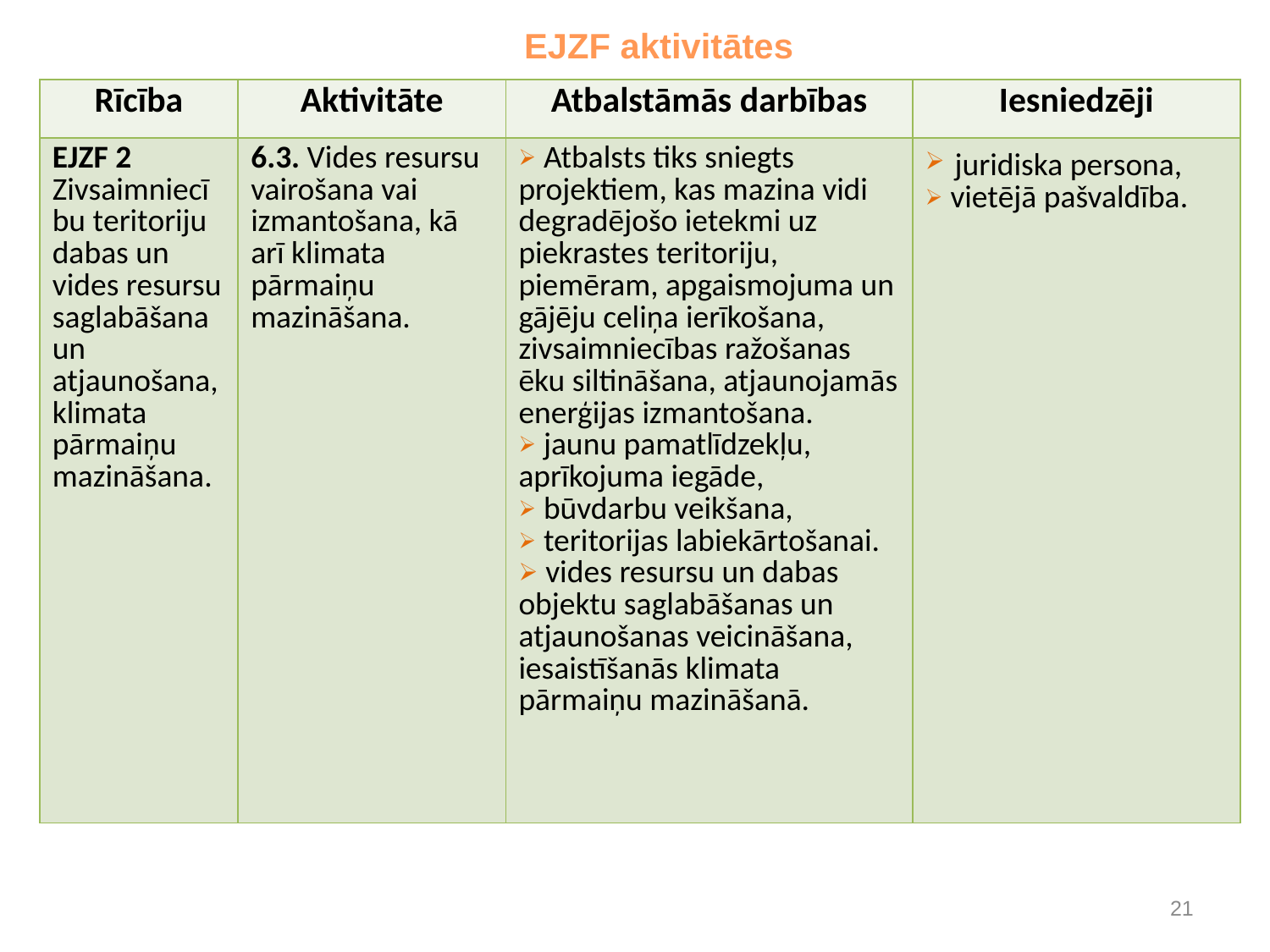

# EJZF aktivitātes
| Rīcība | Aktivitāte | Atbalstāmās darbības | Iesniedzēji |
| --- | --- | --- | --- |
| EJZF 2 Zivsaimniecību teritoriju dabas un vides resursu saglabāšana un atjaunošana, klimata pārmaiņu mazināšana. | 6.3. Vides resursu vairošana vai izmantošana, kā arī klimata pārmaiņu mazināšana. | Atbalsts tiks sniegts projektiem, kas mazina vidi degradējošo ietekmi uz piekrastes teritoriju, piemēram, apgaismojuma un gājēju celiņa ierīkošana, zivsaimniecības ražošanas ēku siltināšana, atjaunojamās enerģijas izmantošana. jaunu pamatlīdzekļu, aprīkojuma iegāde, būvdarbu veikšana, teritorijas labiekārtošanai. vides resursu un dabas objektu saglabāšanas un atjaunošanas veicināšana, iesaistīšanās klimata pārmaiņu mazināšanā. | juridiska persona, vietējā pašvaldība. |
21